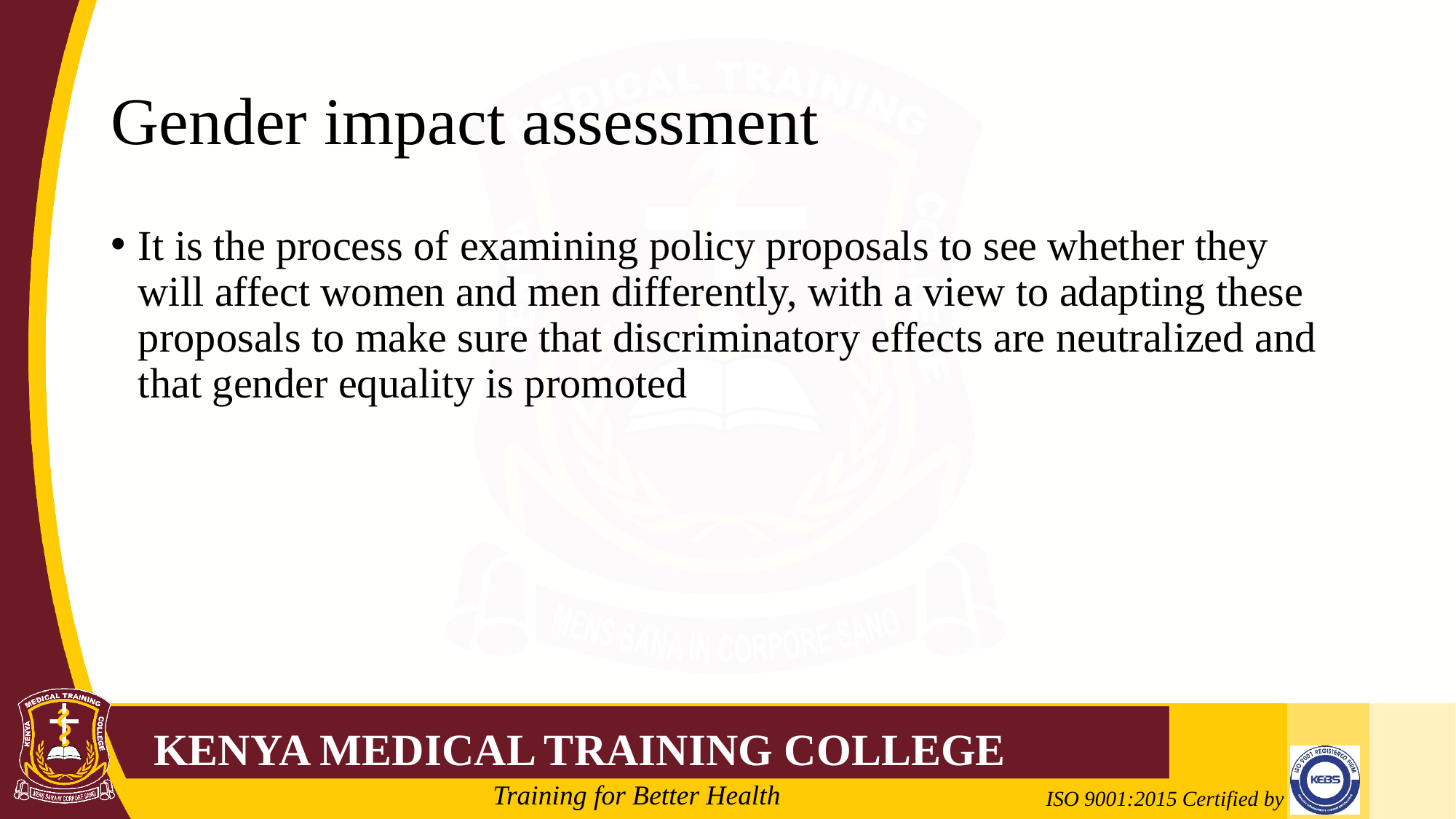

# Gender impact assessment
It is the process of examining policy proposals to see whether they will affect women and men differently, with a view to adapting these proposals to make sure that discriminatory effects are neutralized and that gender equality is promoted